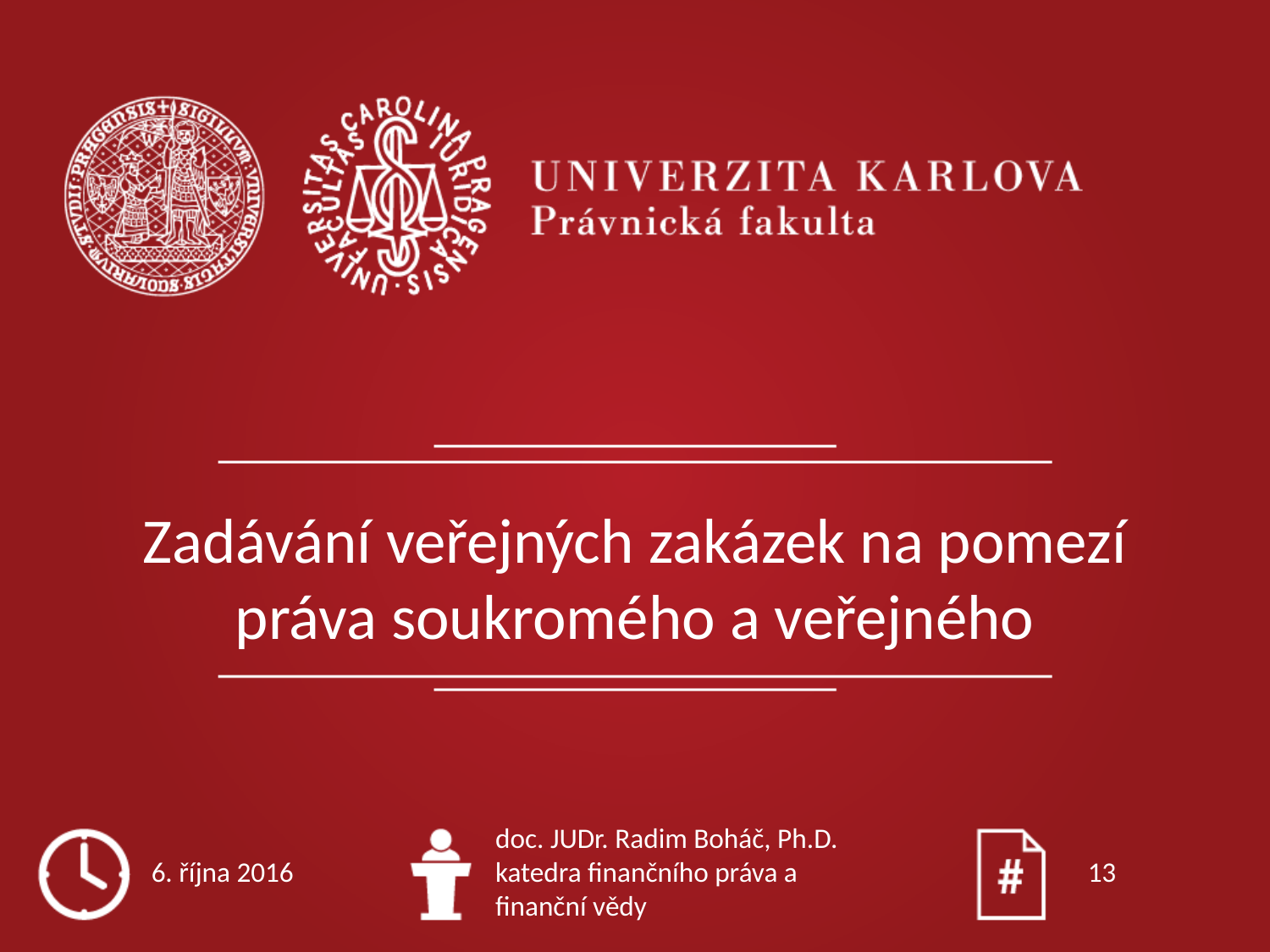

# Zadávání veřejných zakázek na pomezí práva soukromého a veřejného
6. října 2016
doc. JUDr. Radim Boháč, Ph.D.
katedra finančního práva a finanční vědy
13